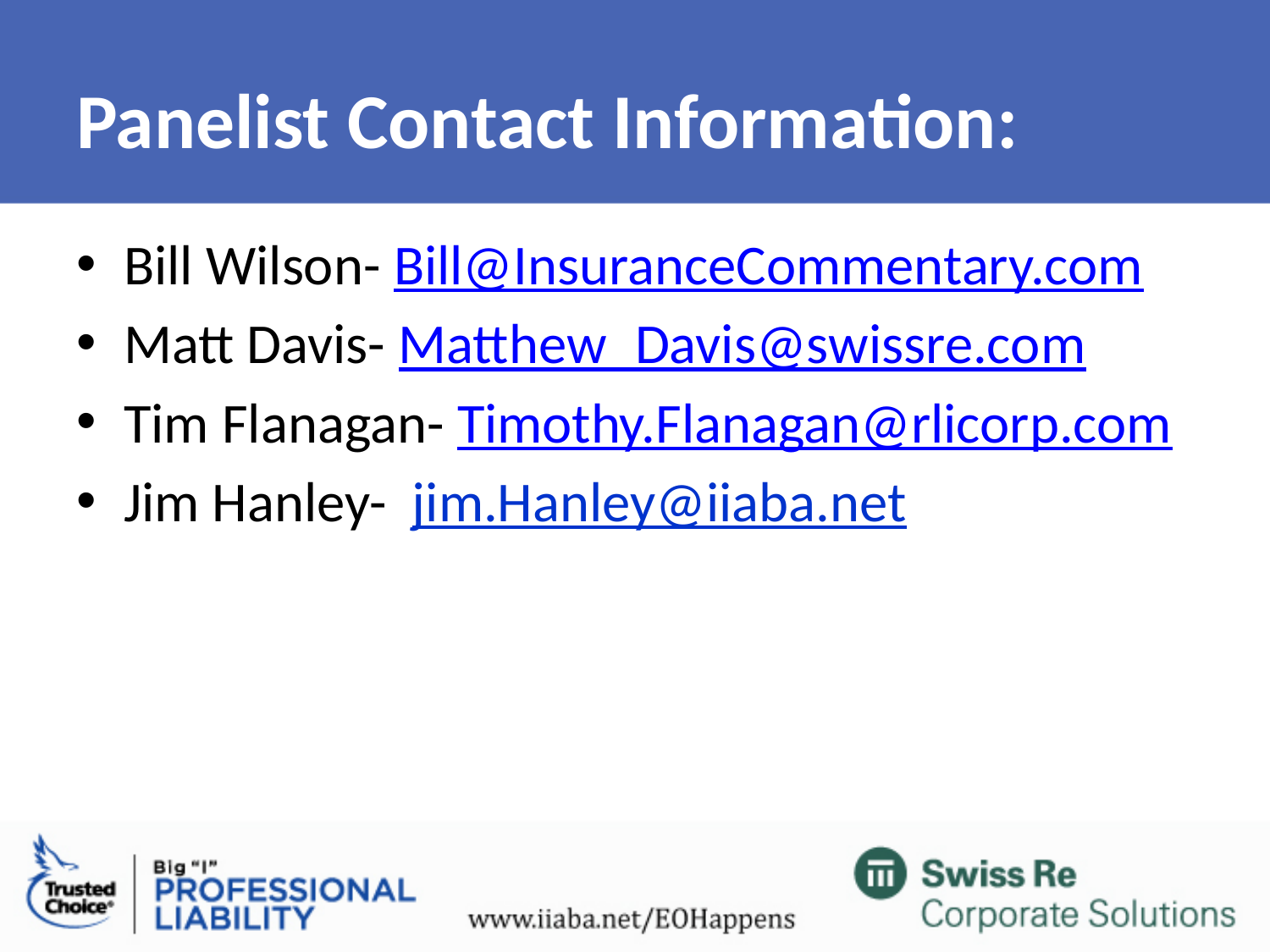

# Panelist Contact Information:
Bill Wilson- Bill@InsuranceCommentary.com
Matt Davis- Matthew_Davis@swissre.com
Tim Flanagan- Timothy.Flanagan@rlicorp.com
Jim Hanley-  jim.Hanley@iiaba.net